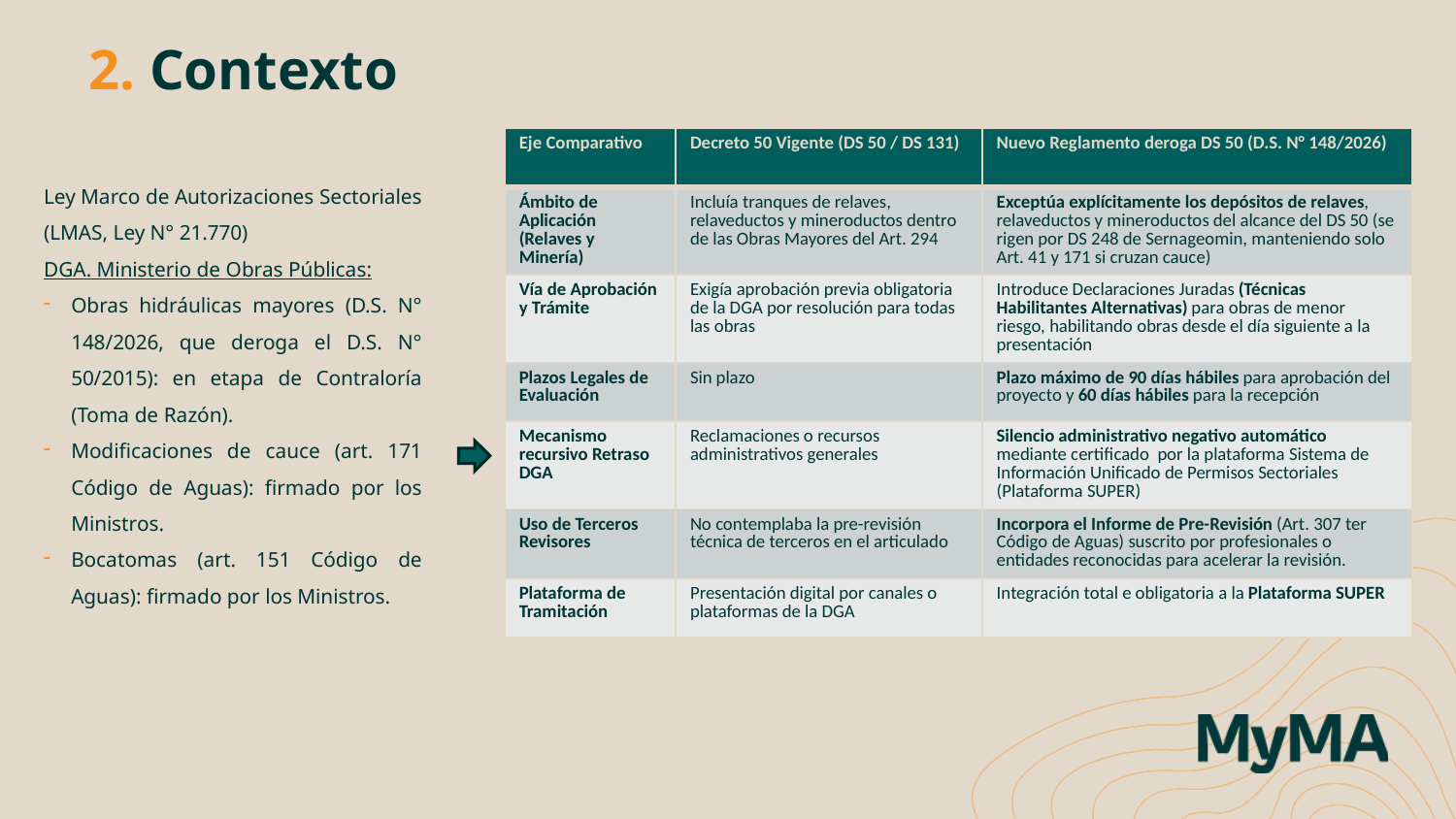

2. Contexto
| Eje Comparativo | Decreto 50 Vigente (DS 50 / DS 131) | Nuevo Reglamento deroga DS 50 (D.S. N° 148/2026) |
| --- | --- | --- |
| Ámbito de Aplicación (Relaves y Minería) | Incluía tranques de relaves, relaveductos y mineroductos dentro de las Obras Mayores del Art. 294 | Exceptúa explícitamente los depósitos de relaves, relaveductos y mineroductos del alcance del DS 50 (se rigen por DS 248 de Sernageomin, manteniendo solo Art. 41 y 171 si cruzan cauce) |
| Vía de Aprobación y Trámite | Exigía aprobación previa obligatoria de la DGA por resolución para todas las obras | Introduce Declaraciones Juradas (Técnicas Habilitantes Alternativas) para obras de menor riesgo, habilitando obras desde el día siguiente a la presentación |
| Plazos Legales de Evaluación | Sin plazo | Plazo máximo de 90 días hábiles para aprobación del proyecto y 60 días hábiles para la recepción |
| Mecanismo recursivo Retraso DGA | Reclamaciones o recursos administrativos generales | Silencio administrativo negativo automático mediante certificado por la plataforma Sistema de Información Unificado de Permisos Sectoriales (Plataforma SUPER) |
| Uso de Terceros Revisores | No contemplaba la pre-revisión técnica de terceros en el articulado | Incorpora el Informe de Pre-Revisión (Art. 307 ter Código de Aguas) suscrito por profesionales o entidades reconocidas para acelerar la revisión. |
| Plataforma de Tramitación | Presentación digital por canales o plataformas de la DGA | Integración total e obligatoria a la Plataforma SUPER |
Ley Marco de Autorizaciones Sectoriales (LMAS, Ley N° 21.770)
DGA. Ministerio de Obras Públicas:
Obras hidráulicas mayores (D.S. N° 148/2026, que deroga el D.S. N° 50/2015): en etapa de Contraloría (Toma de Razón).
Modificaciones de cauce (art. 171 Código de Aguas): firmado por los Ministros.
Bocatomas (art. 151 Código de Aguas): firmado por los Ministros.